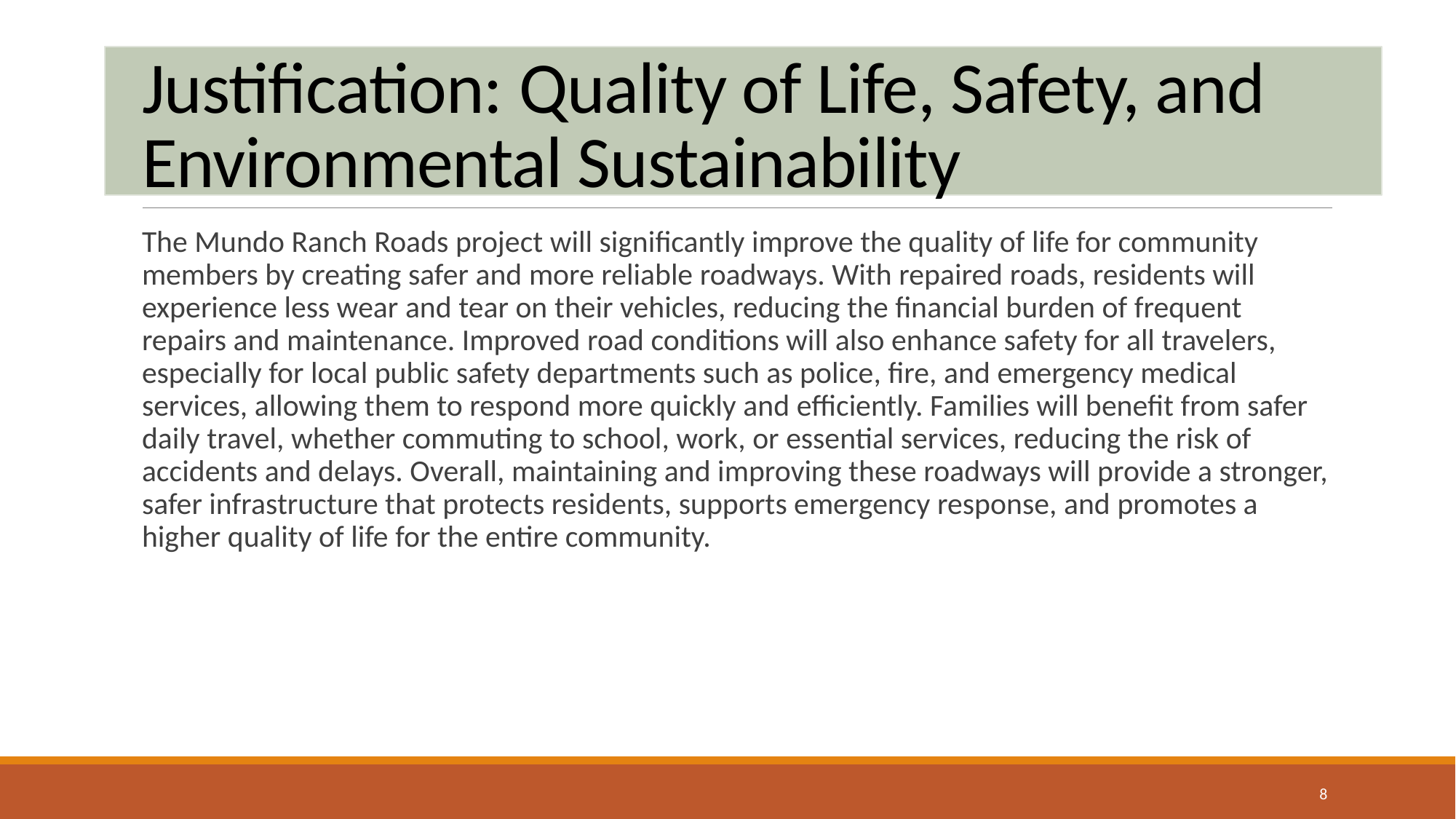

# Justification: Quality of Life, Safety, and Environmental Sustainability

The Mundo Ranch Roads project will significantly improve the quality of life for community members by creating safer and more reliable roadways. With repaired roads, residents will experience less wear and tear on their vehicles, reducing the financial burden of frequent repairs and maintenance. Improved road conditions will also enhance safety for all travelers, especially for local public safety departments such as police, fire, and emergency medical services, allowing them to respond more quickly and efficiently. Families will benefit from safer daily travel, whether commuting to school, work, or essential services, reducing the risk of accidents and delays. Overall, maintaining and improving these roadways will provide a stronger, safer infrastructure that protects residents, supports emergency response, and promotes a higher quality of life for the entire community.

8